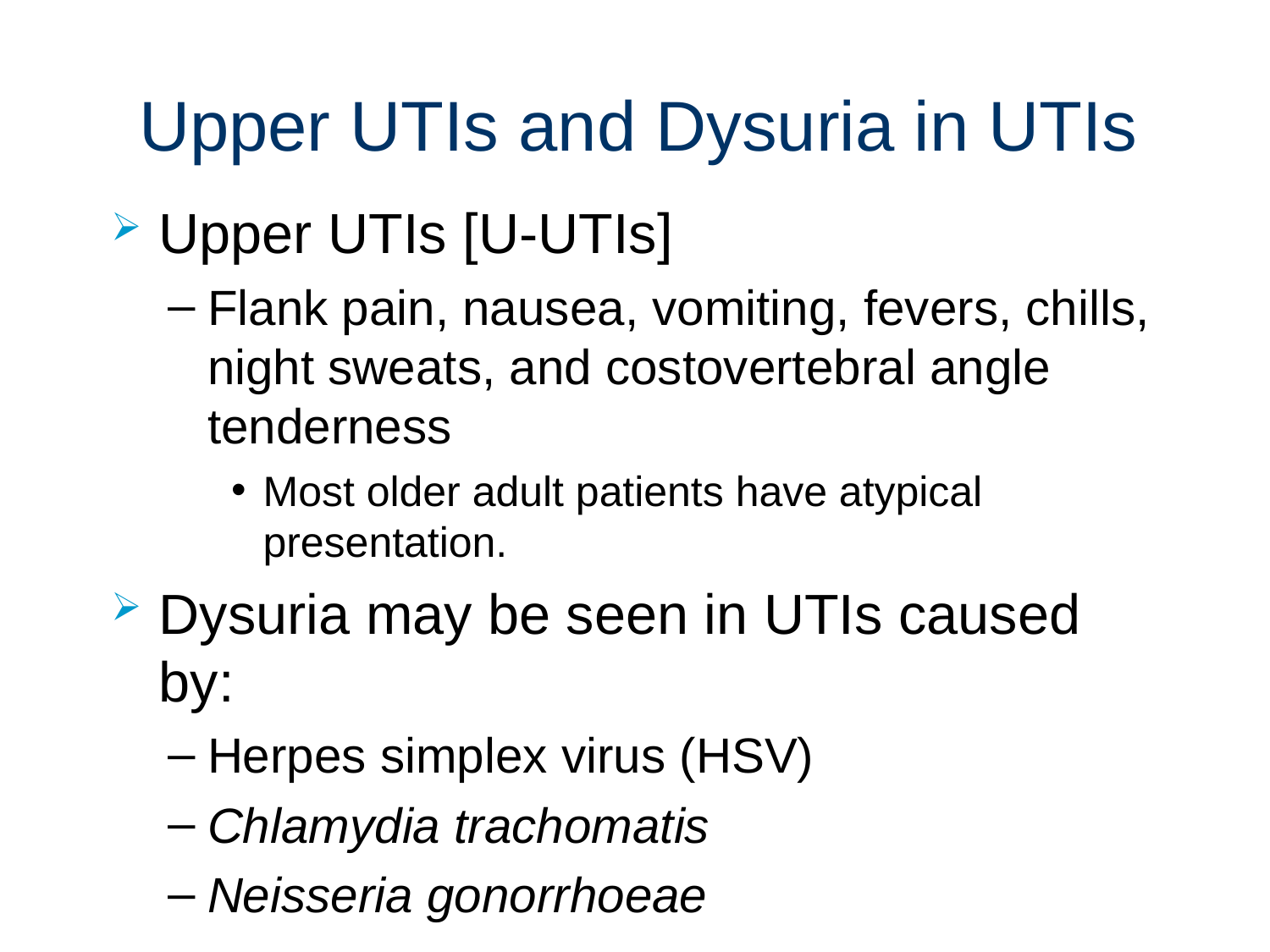

# Upper UTIs and Dysuria in UTIs
Upper UTIs [U-UTIs]
Flank pain, nausea, vomiting, fevers, chills, night sweats, and costovertebral angle tenderness
Most older adult patients have atypical presentation.
Dysuria may be seen in UTIs caused by:
Herpes simplex virus (HSV)
Chlamydia trachomatis
Neisseria gonorrhoeae